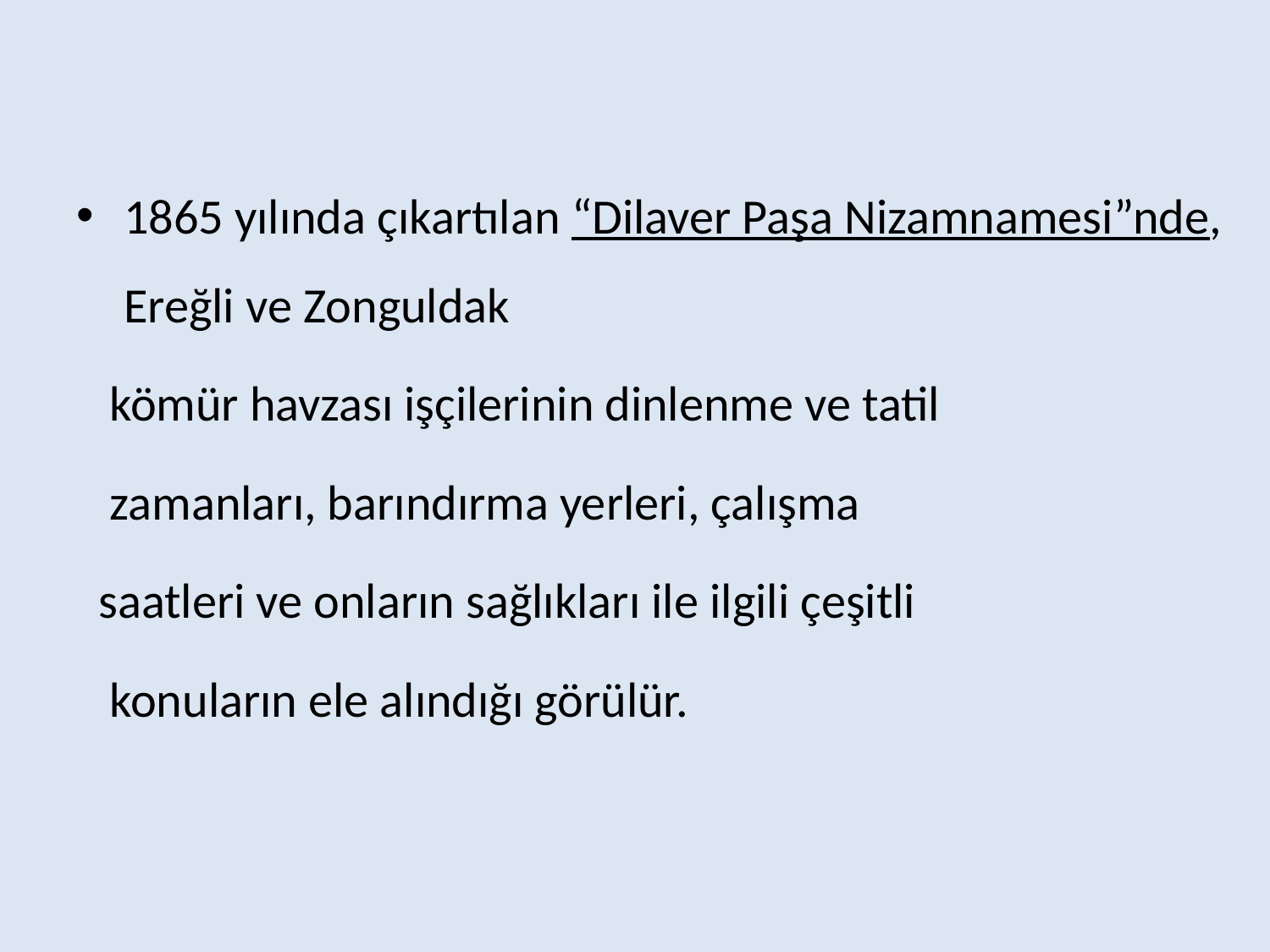

1865 yılında çıkartılan “Dilaver Paşa Nizamnamesi”nde, Ereğli ve Zonguldak
   kömür havzası işçilerinin dinlenme ve tatil
   zamanları, barındırma yerleri, çalışma
  saatleri ve onların sağlıkları ile ilgili çeşitli
   konuların ele alındığı görülür.